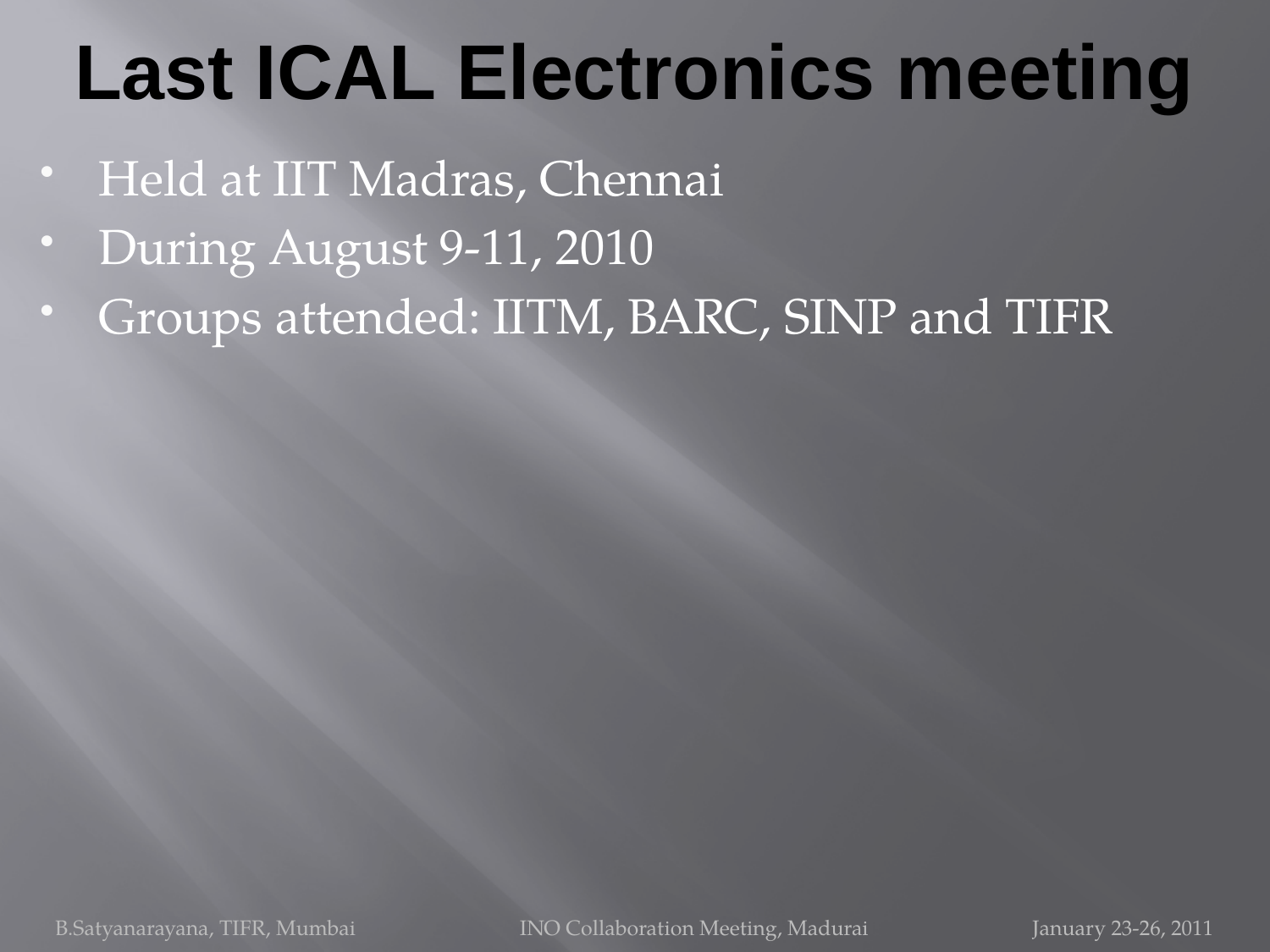

# Last ICAL Electronics meeting
Held at IIT Madras, Chennai
During August 9-11, 2010
Groups attended: IITM, BARC, SINP and TIFR

B.Satyanarayana, TIFR, Mumbai                               INO Collaboration Meeting, Madurai                               January 23-26, 2011